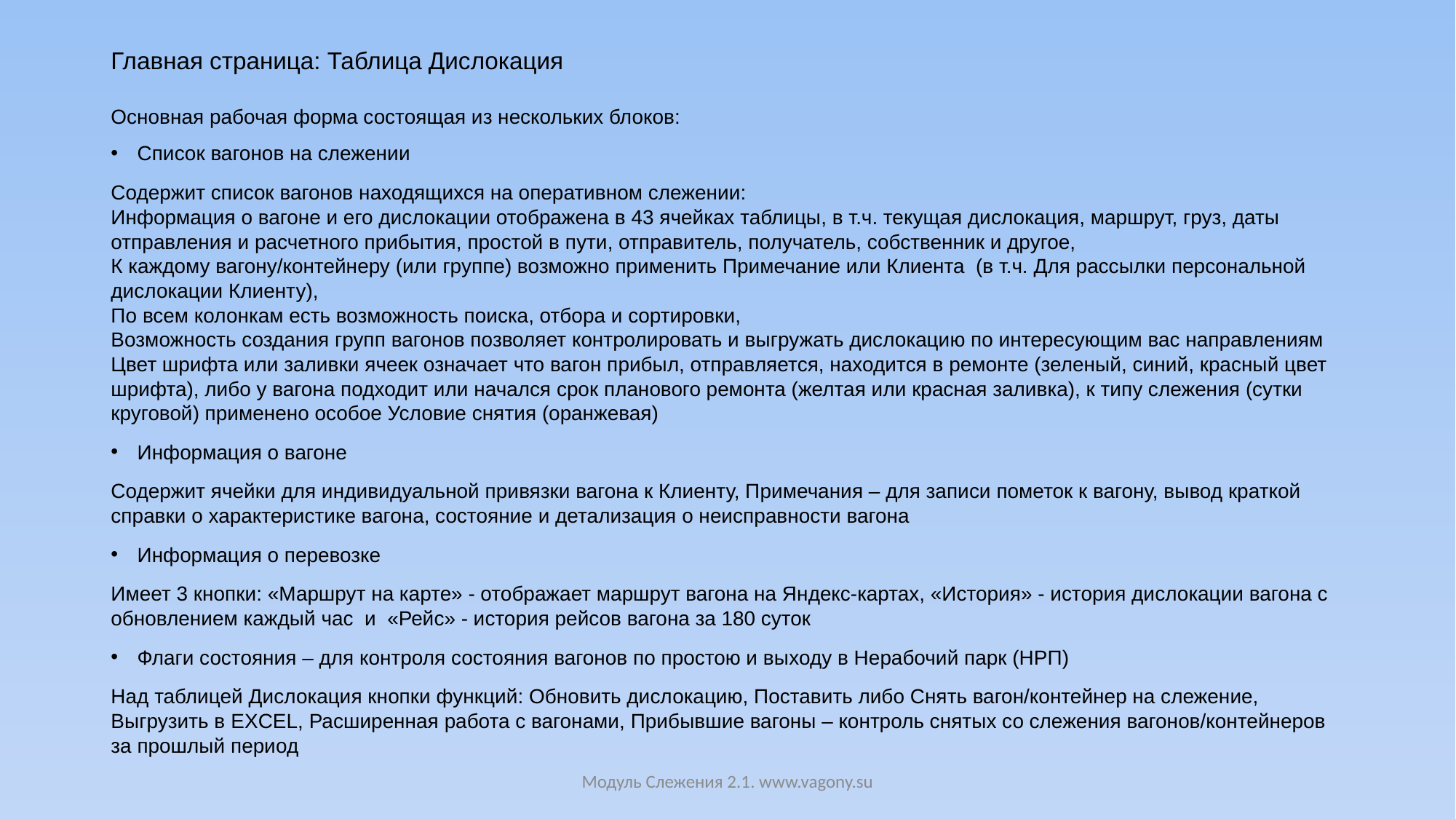

# Главная страница: Таблица Дислокация
Основная рабочая форма состоящая из нескольких блоков:
Список вагонов на слежении
Содержит список вагонов находящихся на оперативном слежении:
Информация о вагоне и его дислокации отображена в 43 ячейках таблицы, в т.ч. текущая дислокация, маршрут, груз, даты отправления и расчетного прибытия, простой в пути, отправитель, получатель, собственник и другое,
К каждому вагону/контейнеру (или группе) возможно применить Примечание или Клиента  (в т.ч. Для рассылки персональной дислокации Клиенту),
По всем колонкам есть возможность поиска, отбора и сортировки,
Возможность создания групп вагонов позволяет контролировать и выгружать дислокацию по интересующим вас направлениям
Цвет шрифта или заливки ячеек означает что вагон прибыл, отправляется, находится в ремонте (зеленый, синий, красный цвет шрифта), либо у вагона подходит или начался срок планового ремонта (желтая или красная заливка), к типу слежения (сутки круговой) применено особое Условие снятия (оранжевая)
Информация о вагоне
Содержит ячейки для индивидуальной привязки вагона к Клиенту, Примечания – для записи пометок к вагону, вывод краткой справки о характеристике вагона, состояние и детализация о неисправности вагона
Информация о перевозке
Имеет 3 кнопки: «Маршрут на карте» - отображает маршрут вагона на Яндекс-картах, «История» - история дислокации вагона с обновлением каждый час  и  «Рейс» - история рейсов вагона за 180 суток
Флаги состояния – для контроля состояния вагонов по простою и выходу в Нерабочий парк (НРП)
Над таблицей Дислокация кнопки функций: Обновить дислокацию, Поставить либо Снять вагон/контейнер на слежение, Выгрузить в EXCEL, Расширенная работа с вагонами, Прибывшие вагоны – контроль снятых со слежения вагонов/контейнеров за прошлый период

Модуль Слежения 2.1. www.vagony.su
13